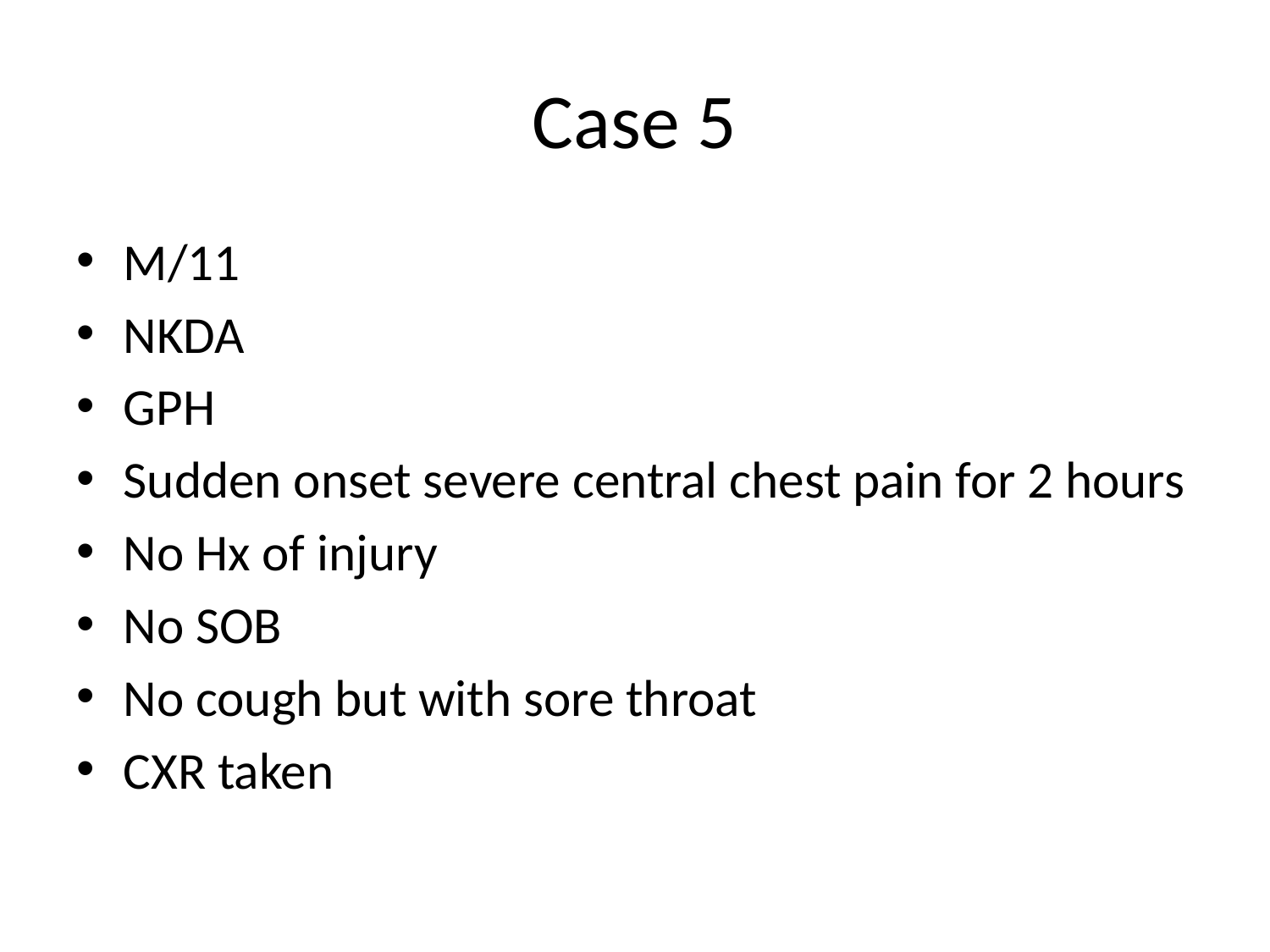

# Case 5
M/11
NKDA
GPH
Sudden onset severe central chest pain for 2 hours
No Hx of injury
No SOB
No cough but with sore throat
CXR taken